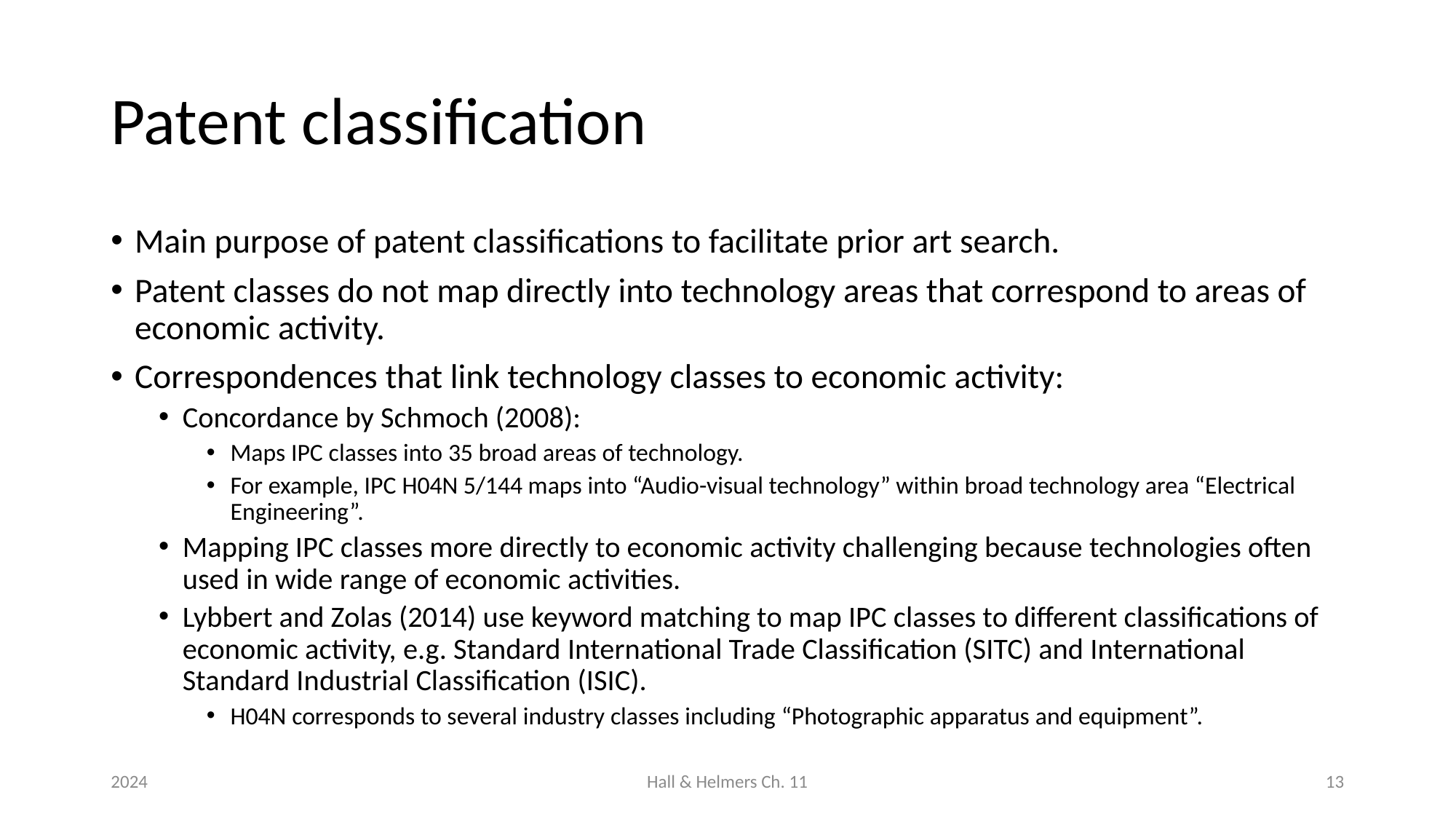

# Patent classification
Main purpose of patent classifications to facilitate prior art search.
Patent classes do not map directly into technology areas that correspond to areas of economic activity.
Correspondences that link technology classes to economic activity:
Concordance by Schmoch (2008):
Maps IPC classes into 35 broad areas of technology.
For example, IPC H04N 5/144 maps into “Audio-visual technology” within broad technology area “Electrical Engineering”.
Mapping IPC classes more directly to economic activity challenging because technologies often used in wide range of economic activities.
Lybbert and Zolas (2014) use keyword matching to map IPC classes to different classifications of economic activity, e.g. Standard International Trade Classification (SITC) and International Standard Industrial Classification (ISIC).
H04N corresponds to several industry classes including “Photographic apparatus and equipment”.
2024
Hall & Helmers Ch. 11
13